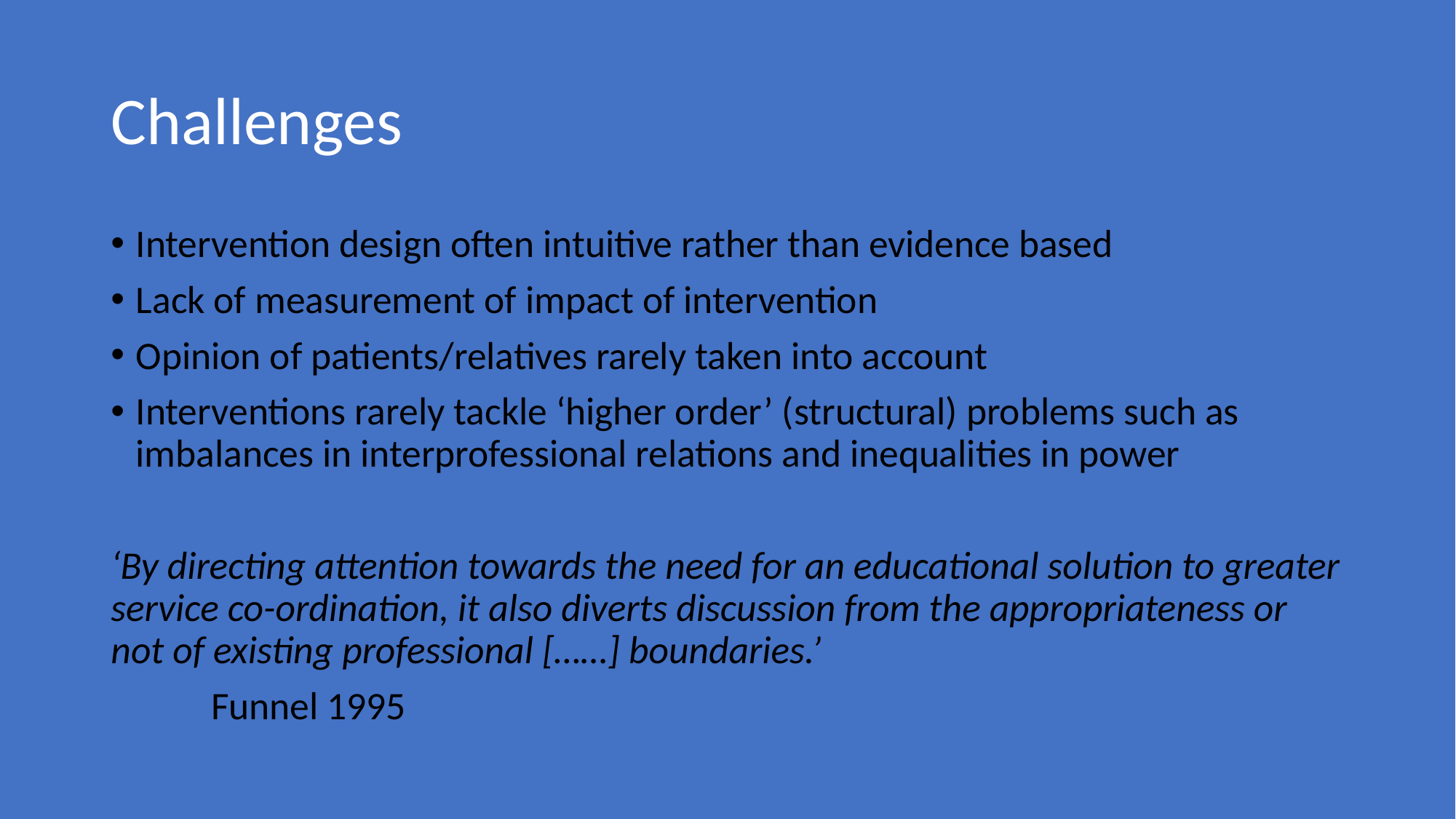

# Challenges
Intervention design often intuitive rather than evidence based
Lack of measurement of impact of intervention
Opinion of patients/relatives rarely taken into account
Interventions rarely tackle ‘higher order’ (structural) problems such as imbalances in interprofessional relations and inequalities in power

‘By directing attention towards the need for an educational solution to greater service co-ordination, it also diverts discussion from the appropriateness or not of existing professional [……] boundaries.’
									Funnel 1995